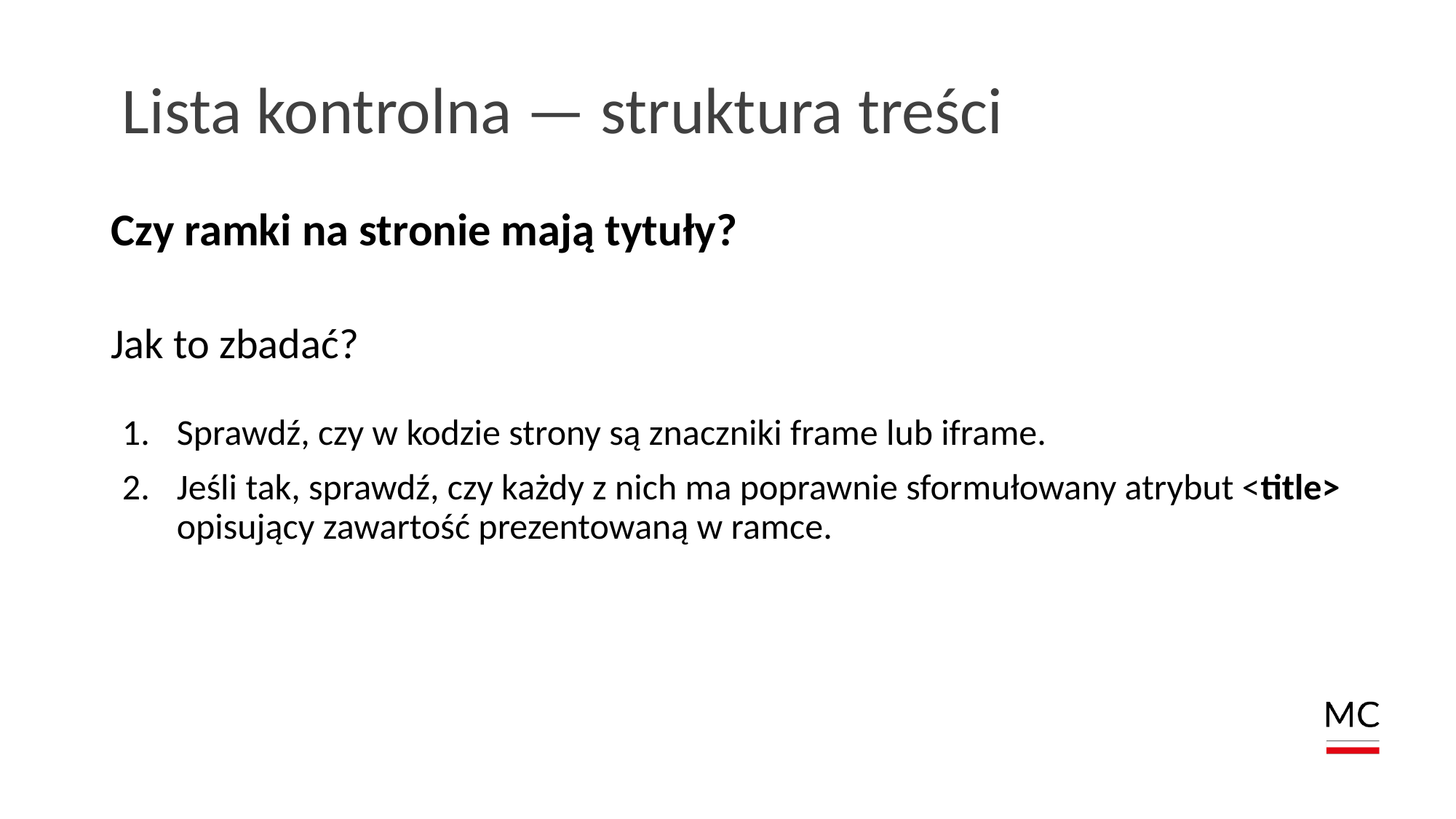

# Lista kontrolna — struktura treści
Czy ramki na stronie mają tytuły?
Jak to zbadać?
Sprawdź, czy w kodzie strony są znaczniki frame lub iframe.
Jeśli tak, sprawdź, czy każdy z nich ma poprawnie sformułowany atrybut <title> opisujący zawartość prezentowaną w ramce.